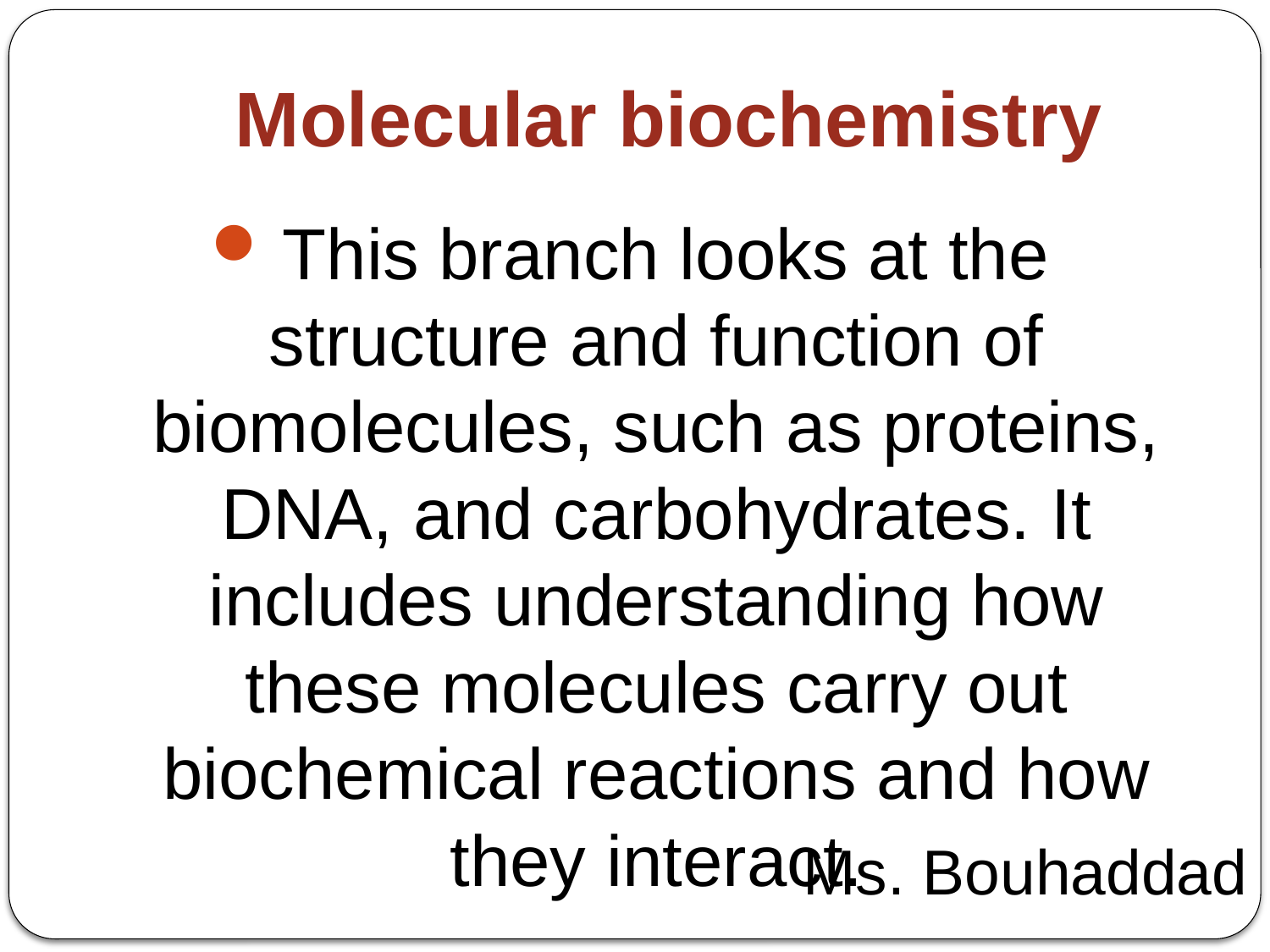

# Molecular biochemistry
This branch looks at the structure and function of biomolecules, such as proteins, DNA, and carbohydrates. It includes understanding how these molecules carry out biochemical reactions and how they interact.

Ms. Bouhaddad